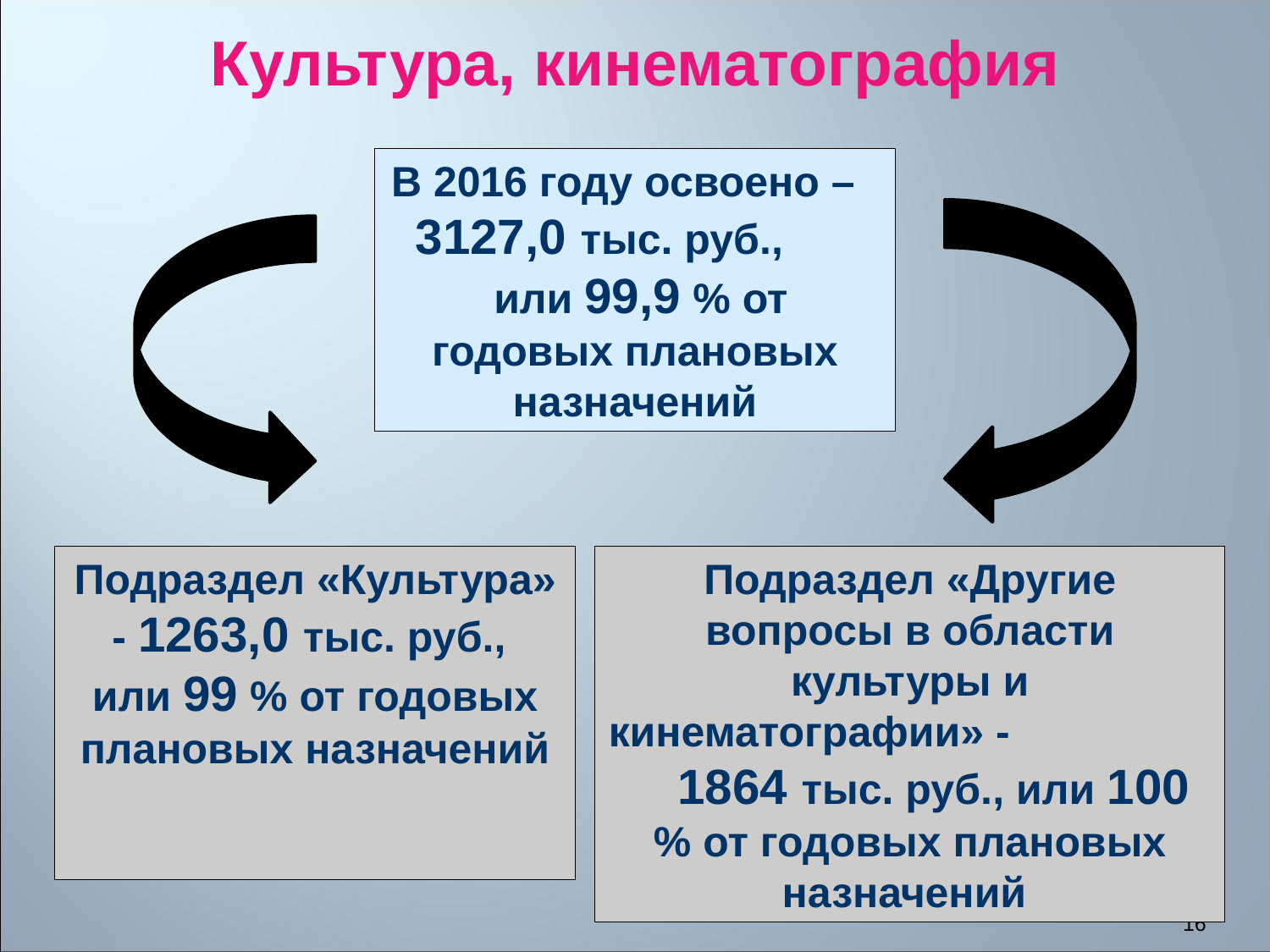

Культура, кинематография
В 2016 году освоено –     3127,0 тыс. руб.,          или 99,9 % от годовых плановых назначений

Подраздел «Культура» - 1263,0 тыс. руб.,  или 99 % от годовых плановых назначений

Подраздел «Другие вопросы в области культуры и кинематографии» -                      1864 тыс. руб., или 100 % от годовых плановых назначений
16